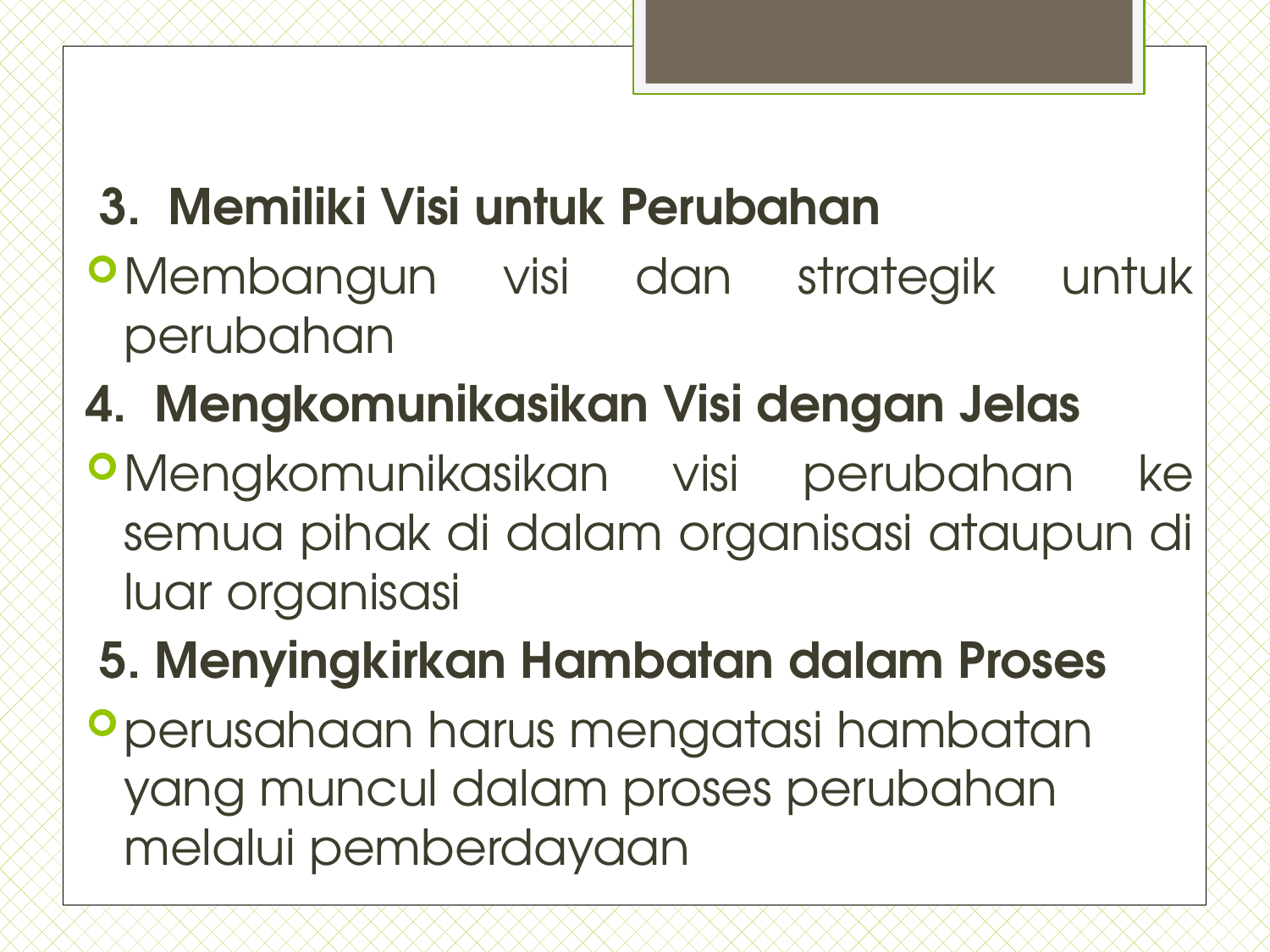

#
 3.  Memiliki Visi untuk Perubahan
Membangun visi dan strategik untuk perubahan
4.  Mengkomunikasikan Visi dengan Jelas
Mengkomunikasikan visi perubahan ke semua pihak di dalam organisasi ataupun di luar organisasi
 5. Menyingkirkan Hambatan dalam Proses
perusahaan harus mengatasi hambatan yang muncul dalam proses perubahan melalui pemberdayaan